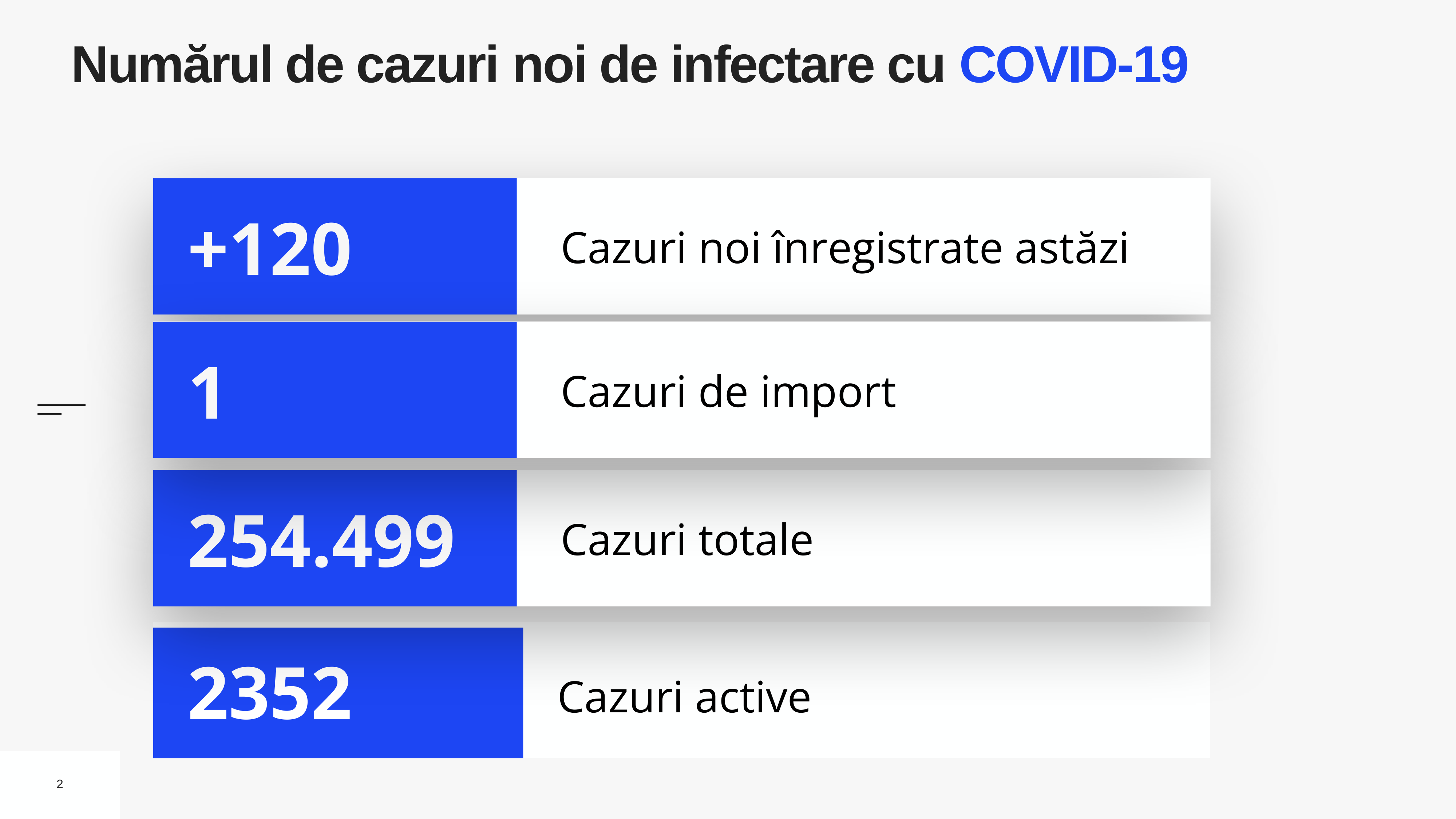

# Numărul de cazuri noi de infectare cu COVID-19

Cazuri noi înregistrate astăzi

+120

Cazuri de import

1

Cazuri totale

254.499

Cazuri active

2352
2